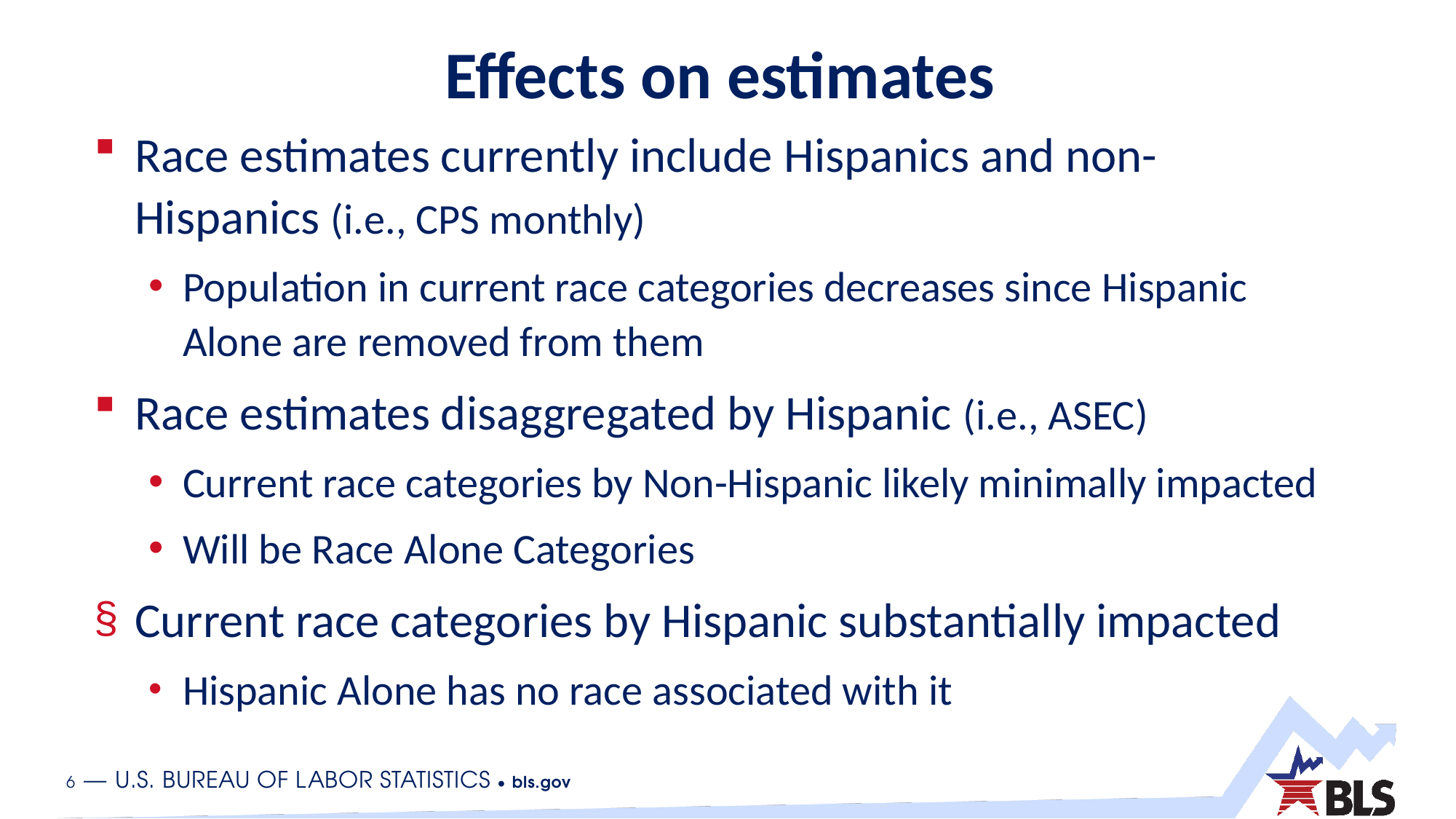

Effects on estimates
Race estimates currently include Hispanics and non-Hispanics (i.e., CPS monthly)
Population in current race categories decreases since Hispanic Alone are removed from them
Race estimates disaggregated by Hispanic (i.e., ASEC)
Current race categories by Non-Hispanic likely minimally impacted
Will be Race Alone Categories
Current race categories by Hispanic substantially impacted
Hispanic Alone has no race associated with it